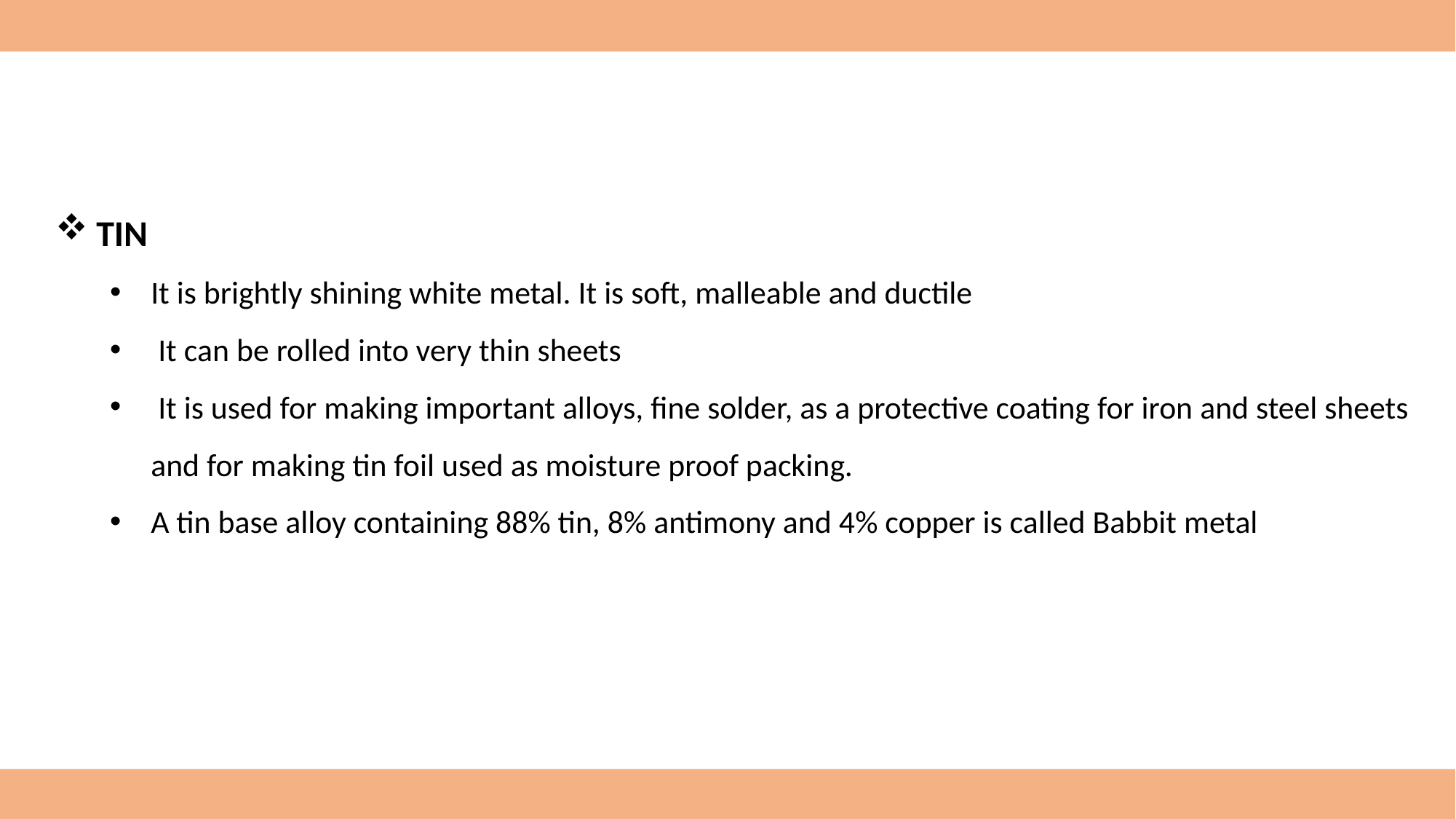

TIN
It is brightly shining white metal. It is soft, malleable and ductile
 It can be rolled into very thin sheets
 It is used for making important alloys, fine solder, as a protective coating for iron and steel sheets and for making tin foil used as moisture proof packing.
A tin base alloy containing 88% tin, 8% antimony and 4% copper is called Babbit metal